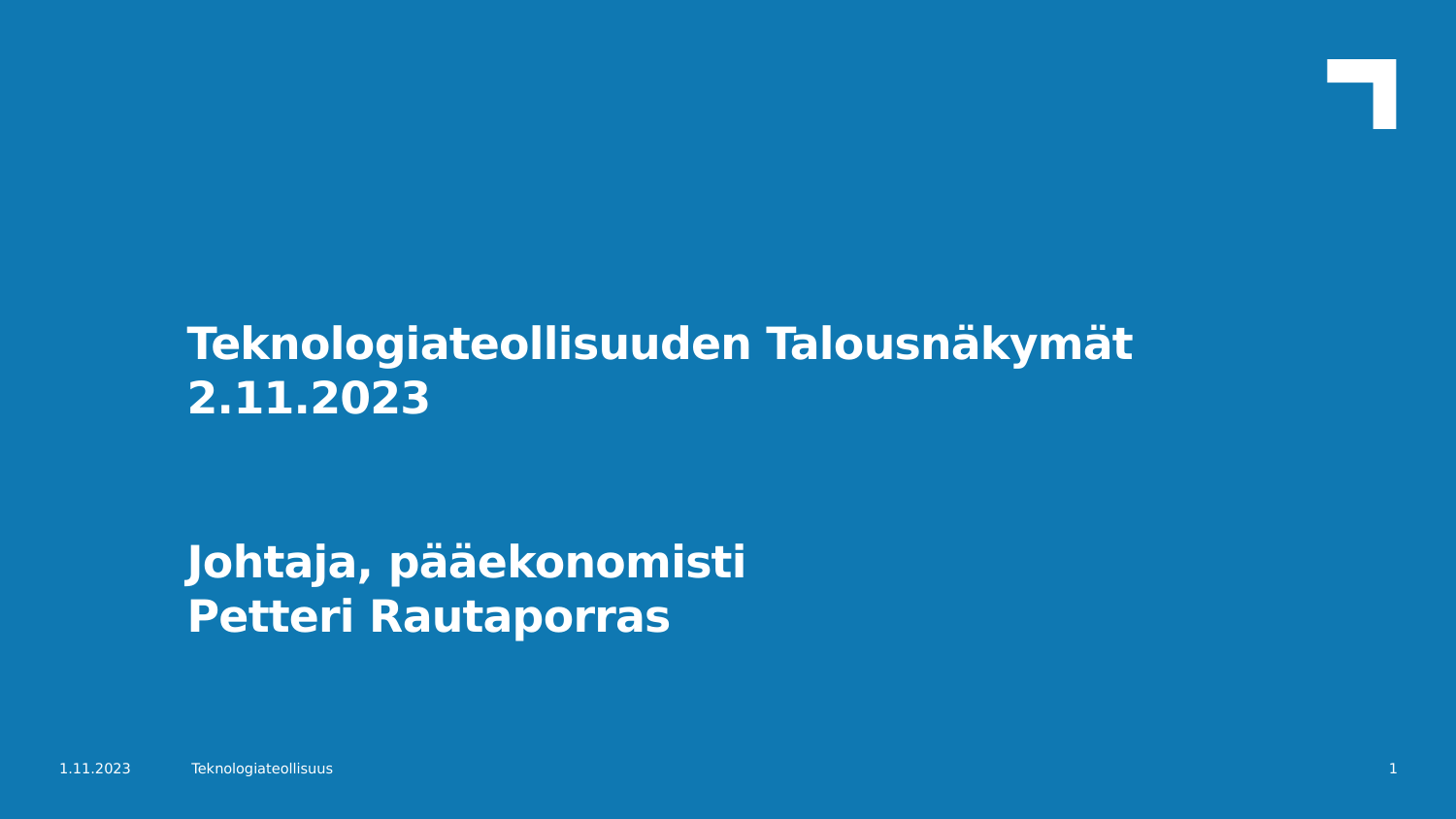

Teknologiateollisuuden Talousnäkymät
2.11.2023

Johtaja, pääekonomisti
Petteri Rautaporras
1.11.2023
Teknologiateollisuus
1